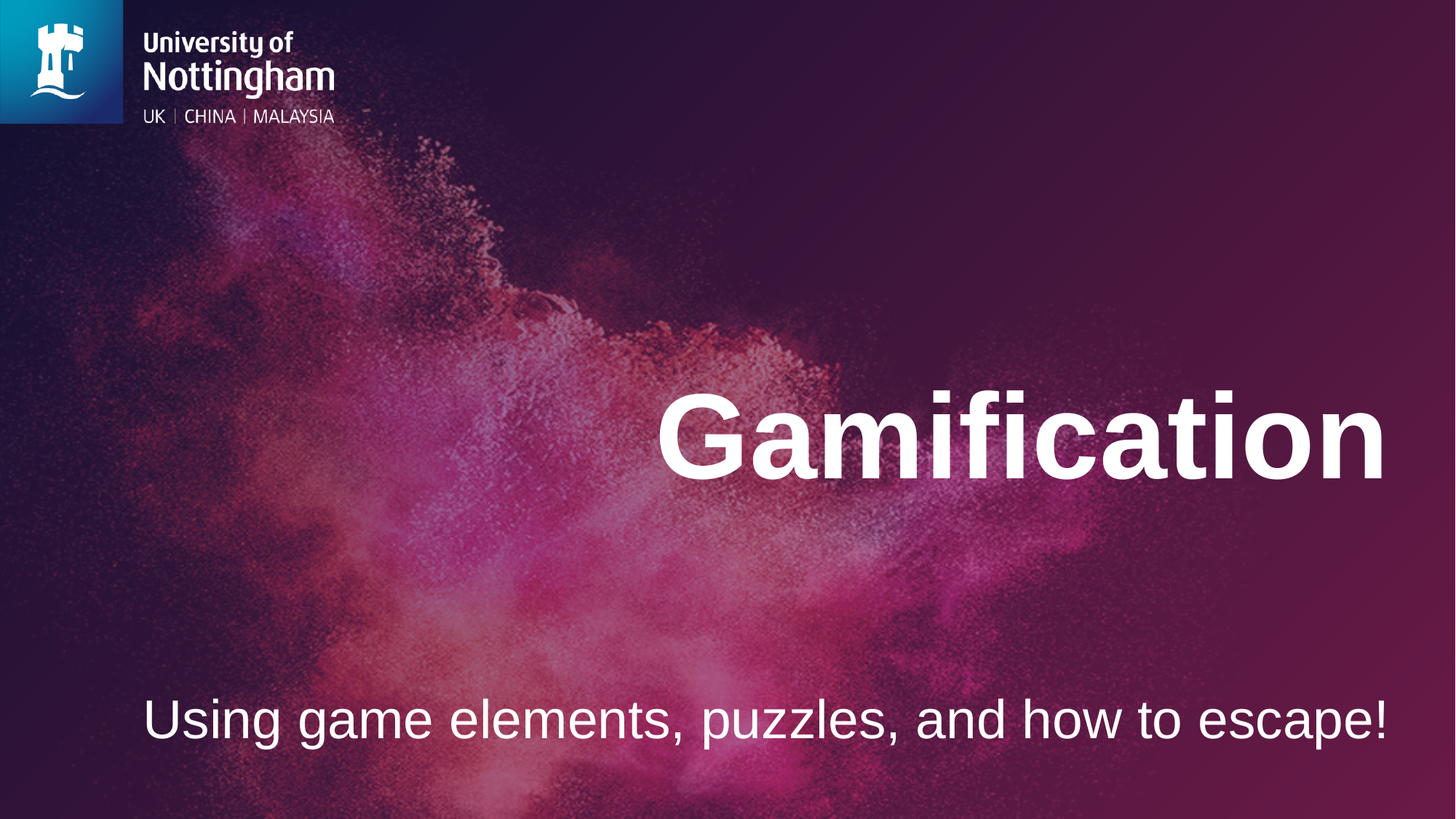

# Gamification
Using game elements, puzzles, and how to escape!